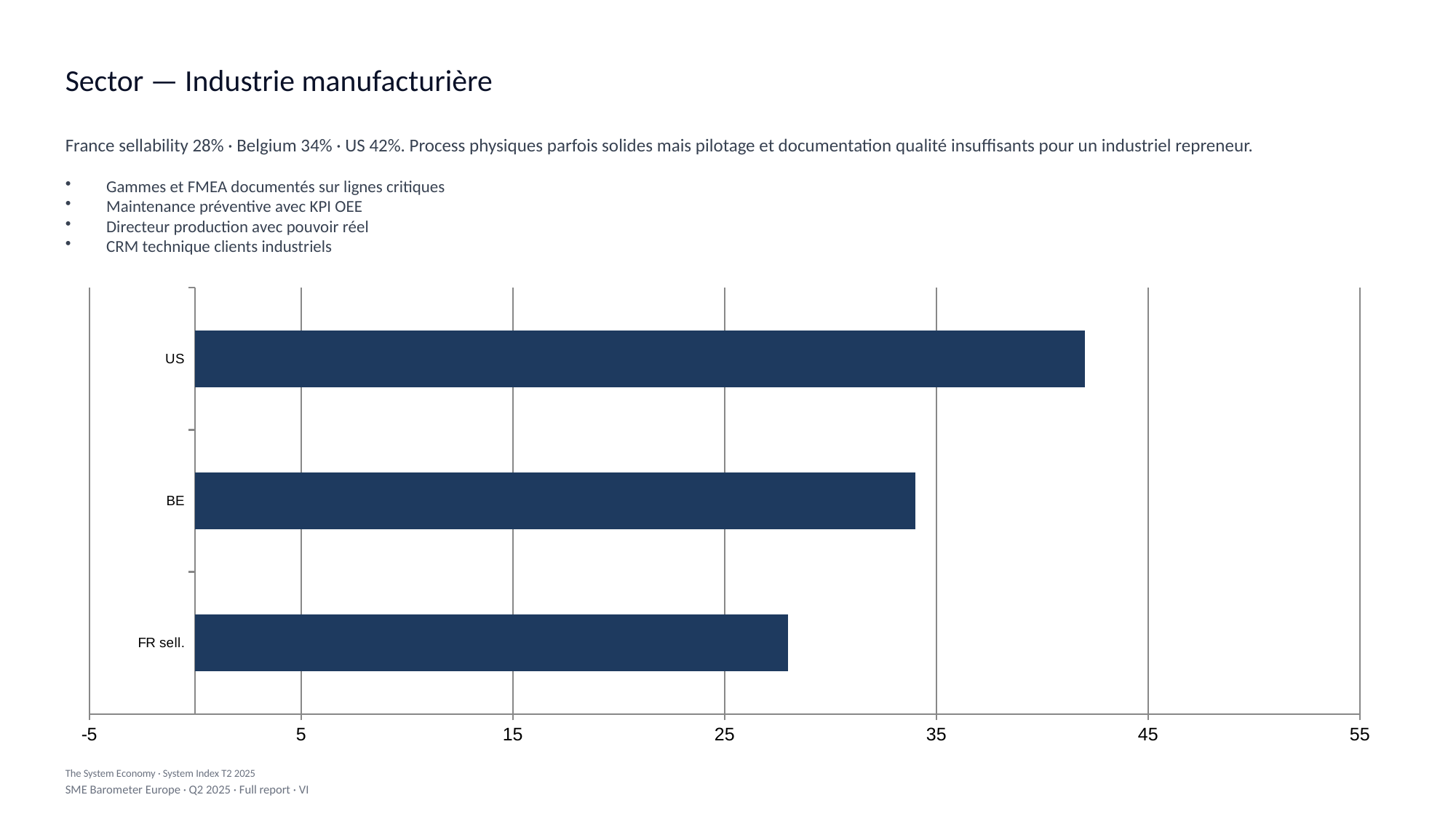

Sector — Industrie manufacturière
France sellability 28% · Belgium 34% · US 42%. Process physiques parfois solides mais pilotage et documentation qualité insuffisants pour un industriel repreneur.
Gammes et FMEA documentés sur lignes critiques
Maintenance préventive avec KPI OEE
Directeur production avec pouvoir réel
CRM technique clients industriels

### Chart

| Category | Value |
|---|---|
| FR sell. | 28.0 |
| BE | 34.0 |
| US | 42.0 |
The System Economy · System Index T2 2025
SME Barometer Europe · Q2 2025 · Full report · VI